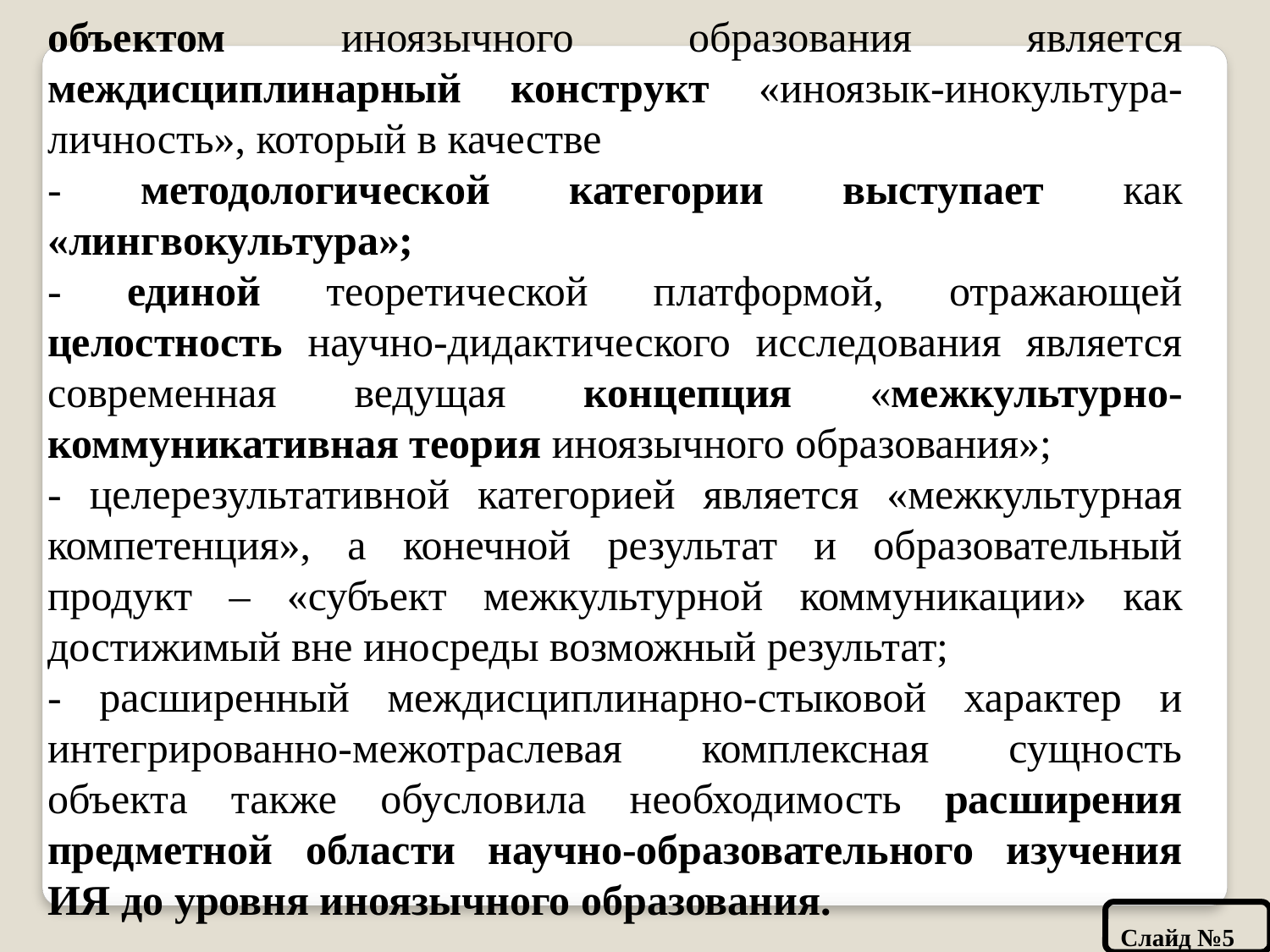

объектом иноязычного образования является междисциплинарный конструкт «иноязык-инокультура-личность», который в качестве
- методологической категории выступает как «лингвокультура»;
- единой теоретической платформой, отражающей целостность научно-дидактического исследования является современная ведущая концепция «межкультурно-коммуникативная теория иноязычного образования»;
- целерезультативной категорией является «межкультурная компетенция», а конечной результат и образовательный продукт – «субъект межкультурной коммуникации» как достижимый вне иносреды возможный результат;
- расширенный междисциплинарно-стыковой характер и интегрированно-межотраслевая комплексная сущность объекта также обусловила необходимость расширения предметной области научно-образовательного изучения ИЯ до уровня иноязычного образования.

Слайд №5